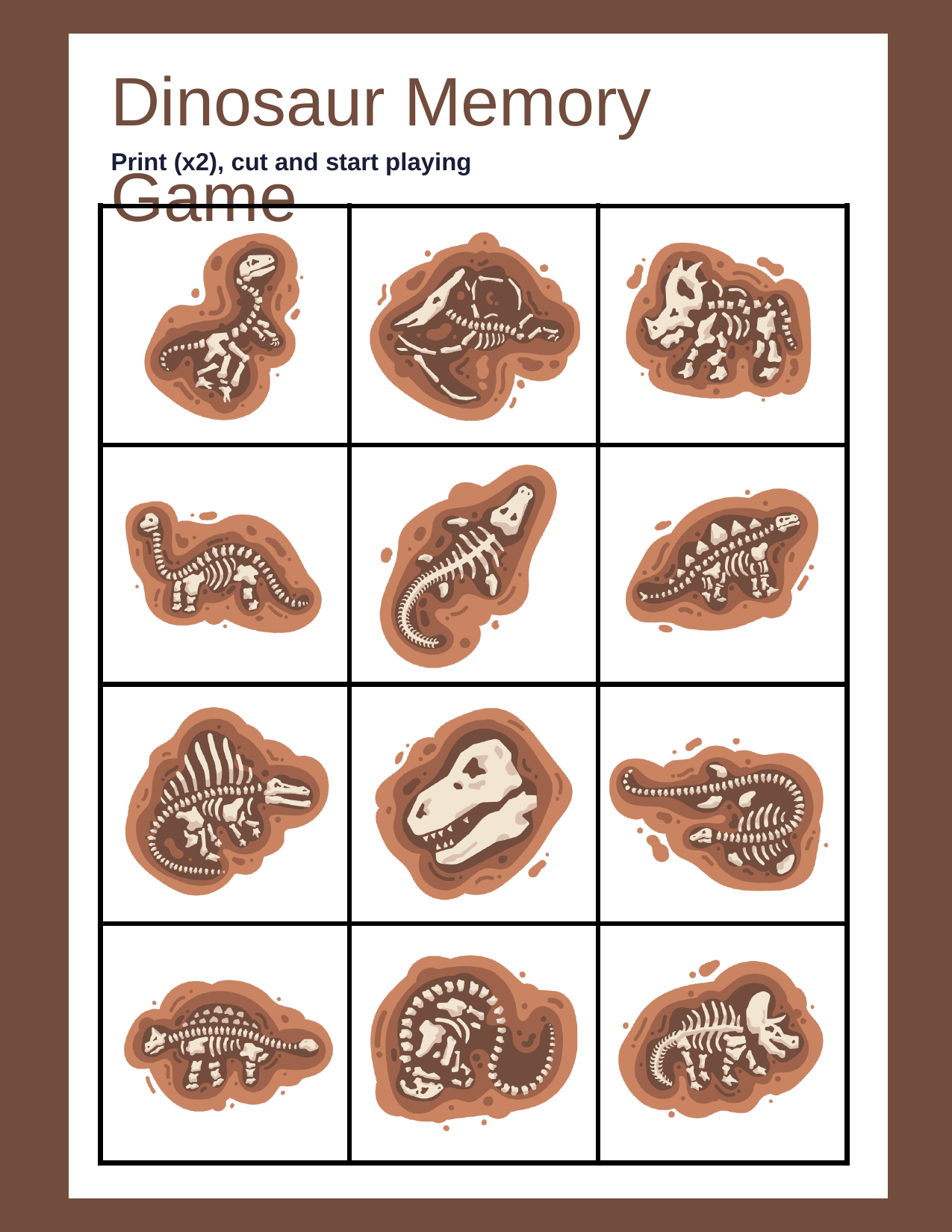

Dinosaur Memory Game
Print (x2), cut and start playing
|  |  |  |
| --- | --- | --- |
|  |  |  |
|  |  |  |
|  |  |  |